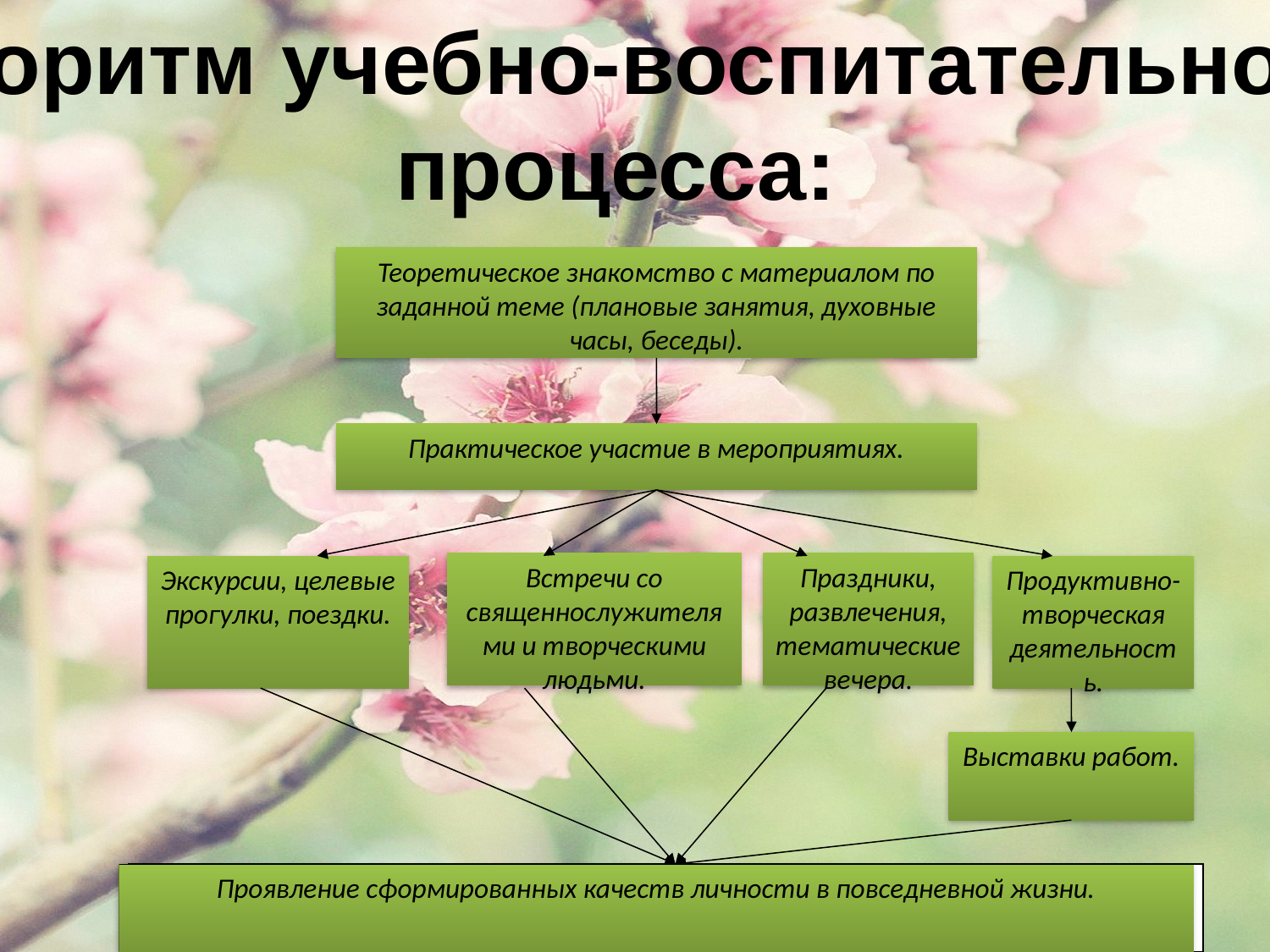

Алгоритм учебно-воспитательного
процесса:
Теоретическое знакомство с материалом по заданной теме (плановые занятия, духовные часы, беседы).

Практическое участие в мероприятиях.

Встречи со священнослужителями и творческими людьми.
Праздники, развлечения, тематические вечера.
Экскурсии, целевые прогулки, поездки.
Продуктивно-творческая деятельность.

Выставки работ.

Проявление сформированных качеств личности в повседневной жизни.

Проявление сформированных качеств личности в повседневной жизни.

Проявление сформированных качеств личности в повседневной жизни.

Проявление сформированных качеств личности в повседневной жизни.